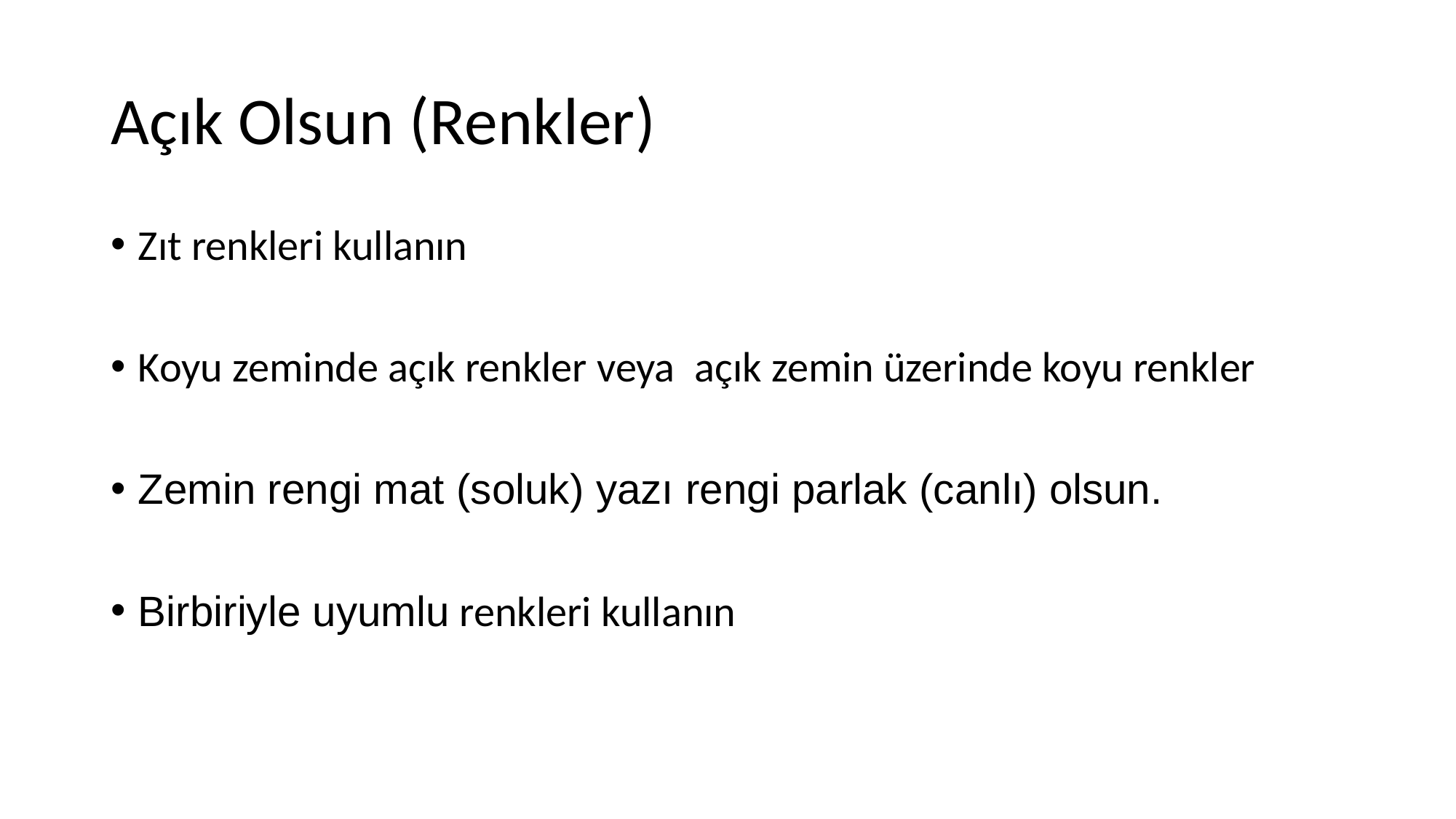

# Açık Olsun (Renkler)
Zıt renkleri kullanın

Koyu zeminde açık renkler veya  açık zemin üzerinde koyu renkler

Zemin rengi mat (soluk) yazı rengi parlak (canlı) olsun.

Birbiriyle uyumlu renkleri kullanın
15